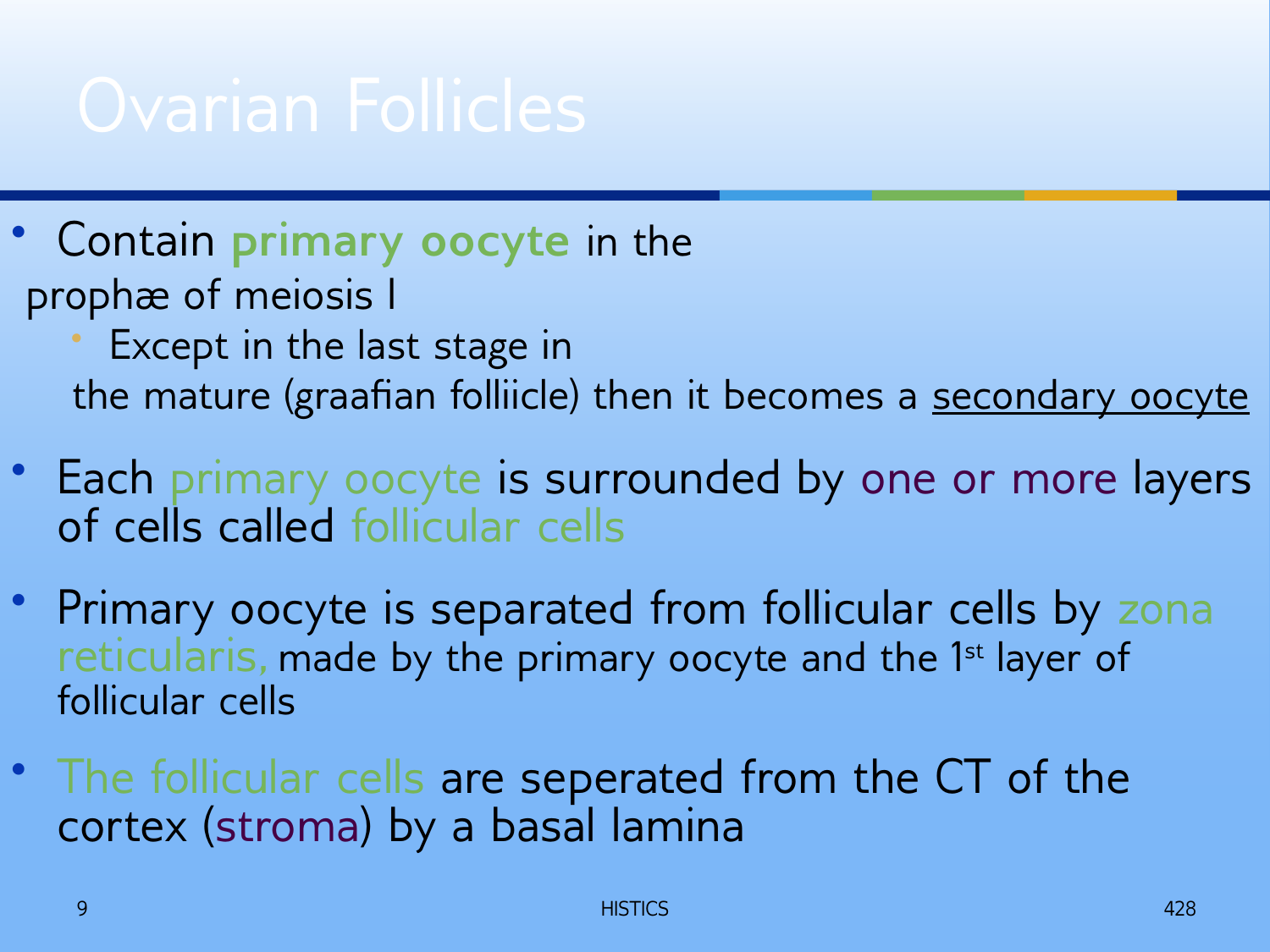

# Ovarian Follicles
Contain primary oocyte in the
 prophae of meiosis I
Except in the last stage in
the mature (graafian folliicle) then it becomes a secondary oocyte

Each primary oocyte is surrounded by one or more layers of cells called follicular cells

Primary oocyte is separated from follicular cells by zona reticularis, made by the primary oocyte and the 1st layer of follicular cells

The follicular cells are seperated from the CT of the cortex (stroma) by a basal lamina
9
HISTICS
428